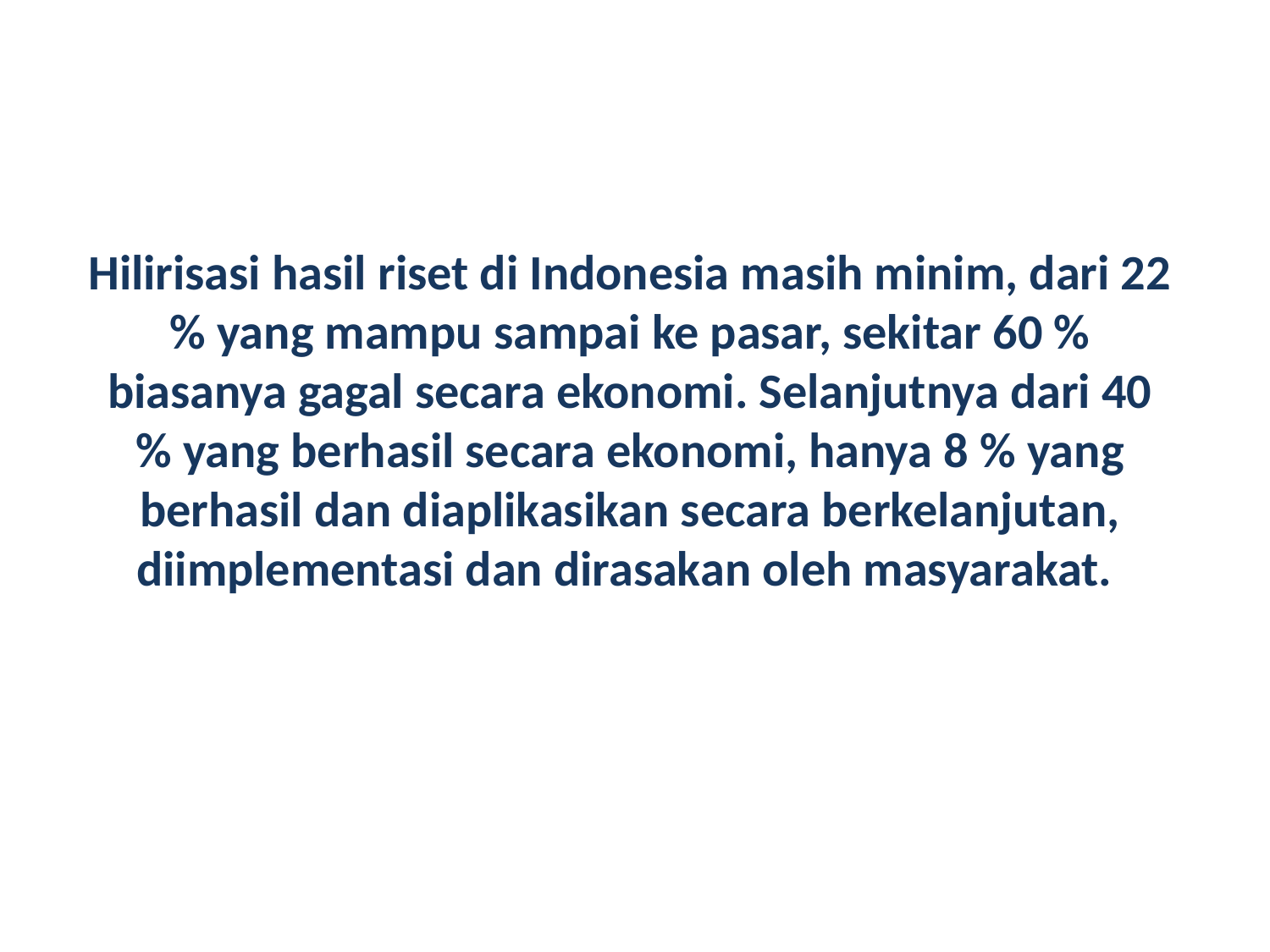

Hilirisasi hasil riset di Indonesia masih minim, dari 22 % yang mampu sampai ke pasar, sekitar 60 % biasanya gagal secara ekonomi. Selanjutnya dari 40 % yang berhasil secara ekonomi, hanya 8 % yang berhasil dan diaplikasikan secara berkelanjutan, diimplementasi dan dirasakan oleh masyarakat.